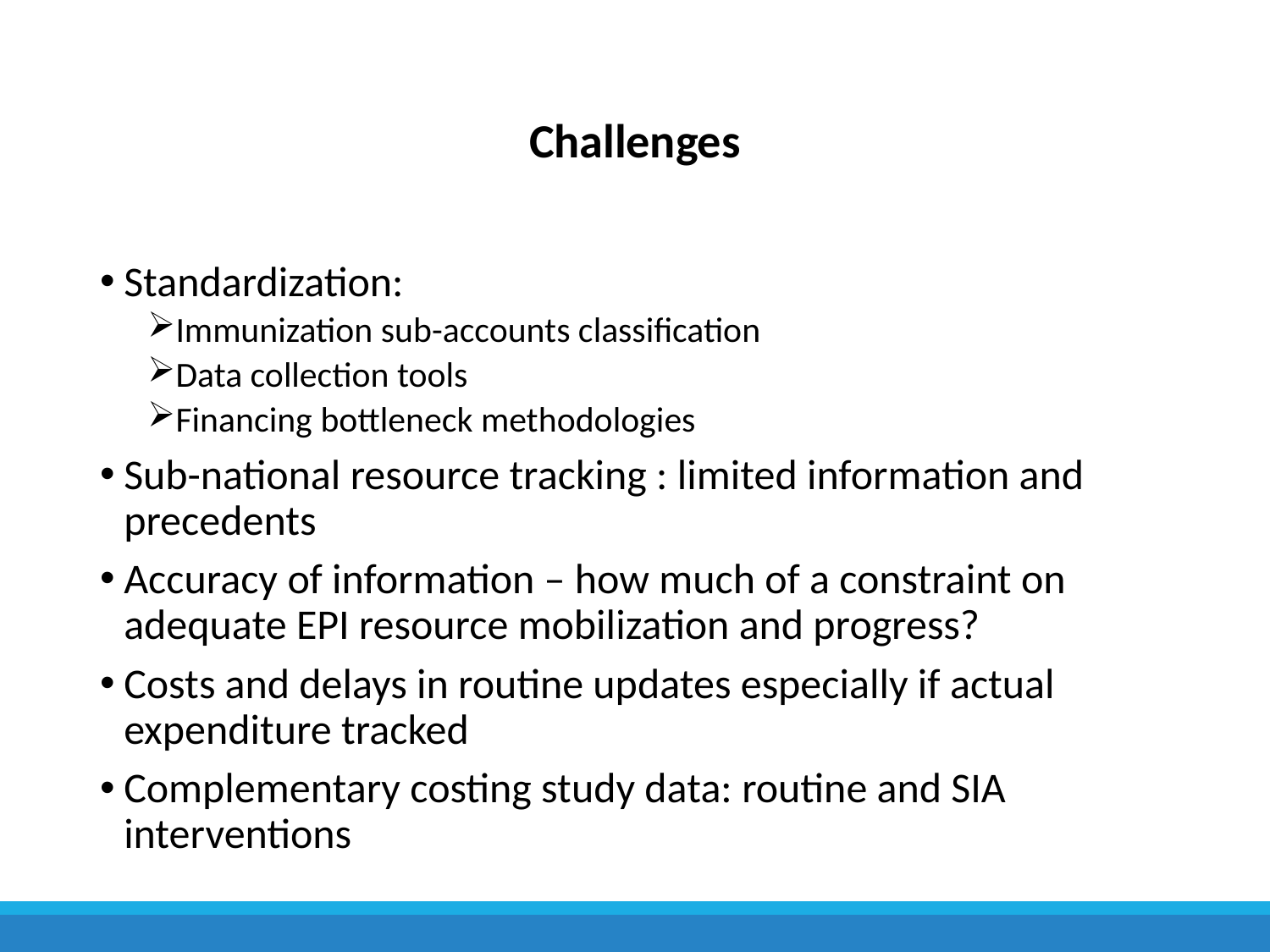

# Challenges
Standardization:
Immunization sub-accounts classification
Data collection tools
Financing bottleneck methodologies
Sub-national resource tracking : limited information and precedents
Accuracy of information – how much of a constraint on adequate EPI resource mobilization and progress?
Costs and delays in routine updates especially if actual expenditure tracked
Complementary costing study data: routine and SIA interventions